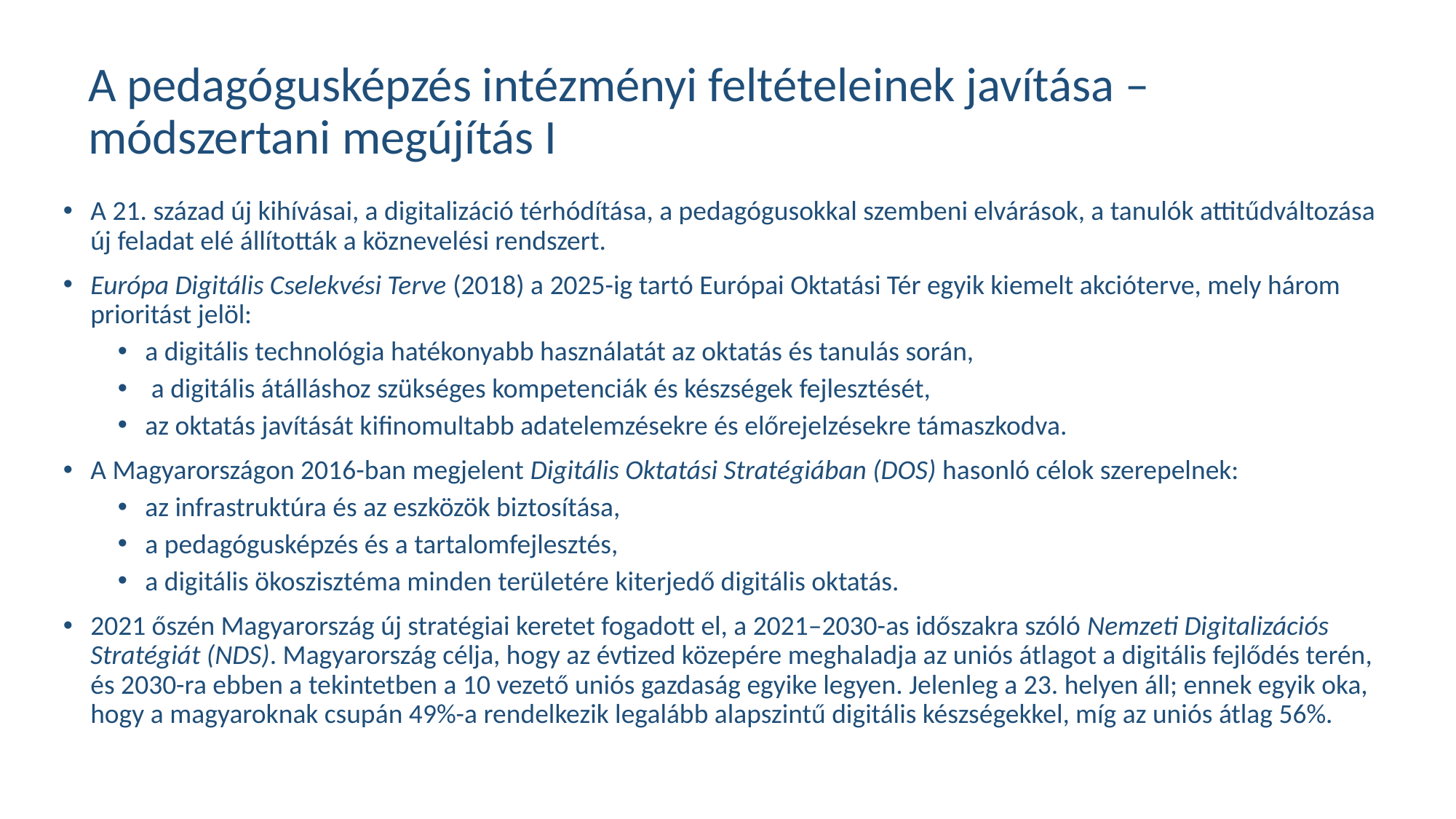

# A pedagógusképzés intézményi feltételeinek javítása – módszertani megújítás I
A 21. század új kihívásai, a digitalizáció térhódítása, a pedagógusokkal szembeni elvárások, a tanulók attitűdváltozása új feladat elé állították a köznevelési rendszert.
Európa Digitális Cselekvési Terve (2018) a 2025-ig tartó Európai Oktatási Tér egyik kiemelt akcióterve, mely három prioritást jelöl:
a digitális technológia hatékonyabb használatát az oktatás és tanulás során,
 a digitális átálláshoz szükséges kompetenciák és készségek fejlesztését,
az oktatás javítását kifinomultabb adatelemzésekre és előrejelzésekre támaszkodva.
A Magyarországon 2016-ban megjelent Digitális Oktatási Stratégiában (DOS) hasonló célok szerepelnek:
az infrastruktúra és az eszközök biztosítása,
a pedagógusképzés és a tartalomfejlesztés,
a digitális ökoszisztéma minden területére kiterjedő digitális oktatás.
2021 őszén Magyarország új stratégiai keretet fogadott el, a 2021–2030-as időszakra szóló Nemzeti Digitalizációs Stratégiát (NDS). Magyarország célja, hogy az évtized közepére meghaladja az uniós átlagot a digitális fejlődés terén, és 2030-ra ebben a tekintetben a 10 vezető uniós gazdaság egyike legyen. Jelenleg a 23. helyen áll; ennek egyik oka, hogy a magyaroknak csupán 49%-a rendelkezik legalább alapszintű digitális készségekkel, míg az uniós átlag 56%.